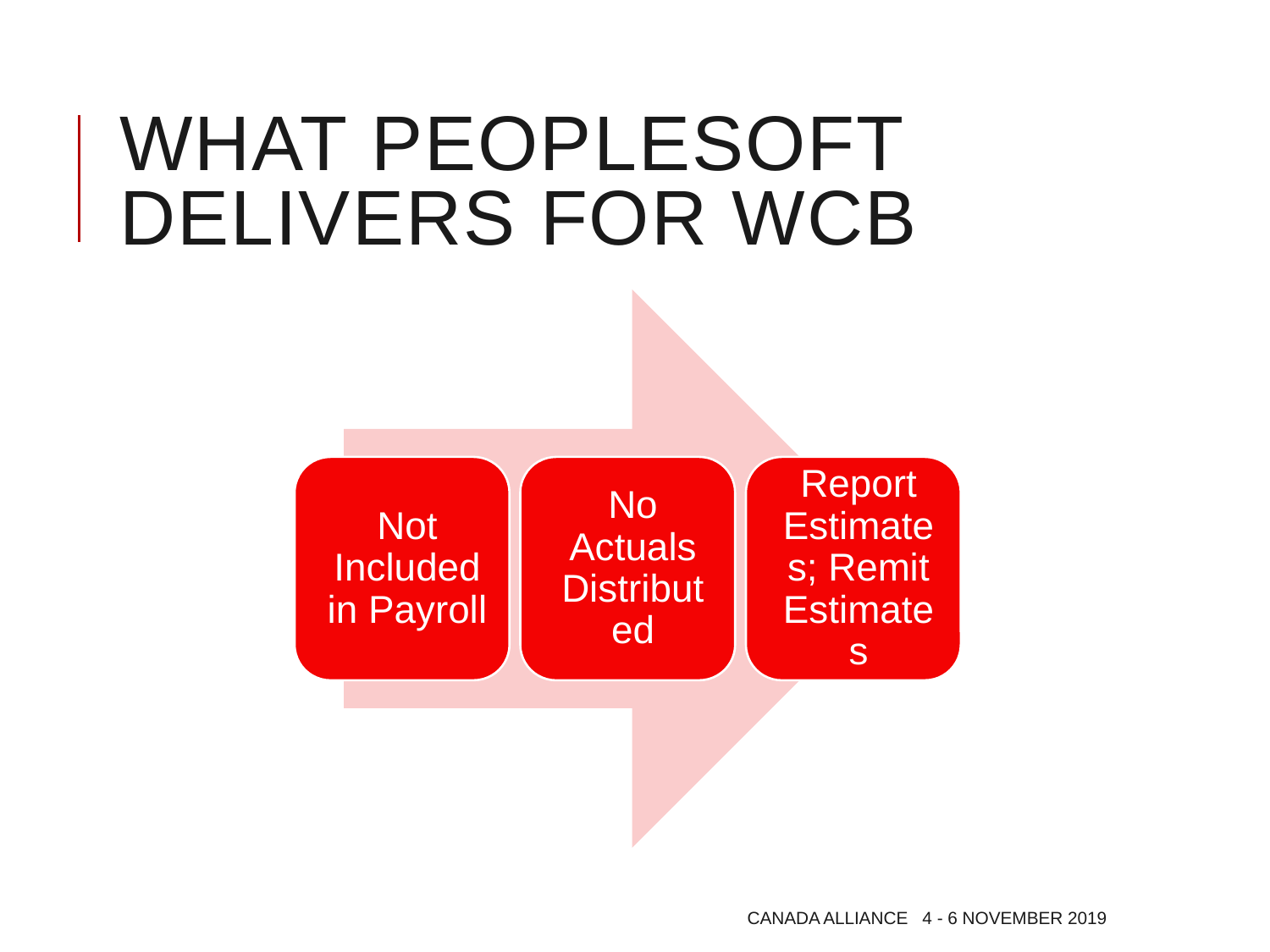

# What peoplesoft delivers for wcb
Not Included in Payroll
No Actuals Distributed
Report Estimates; Remit Estimates
Canada Alliance   4 - 6 November 2019